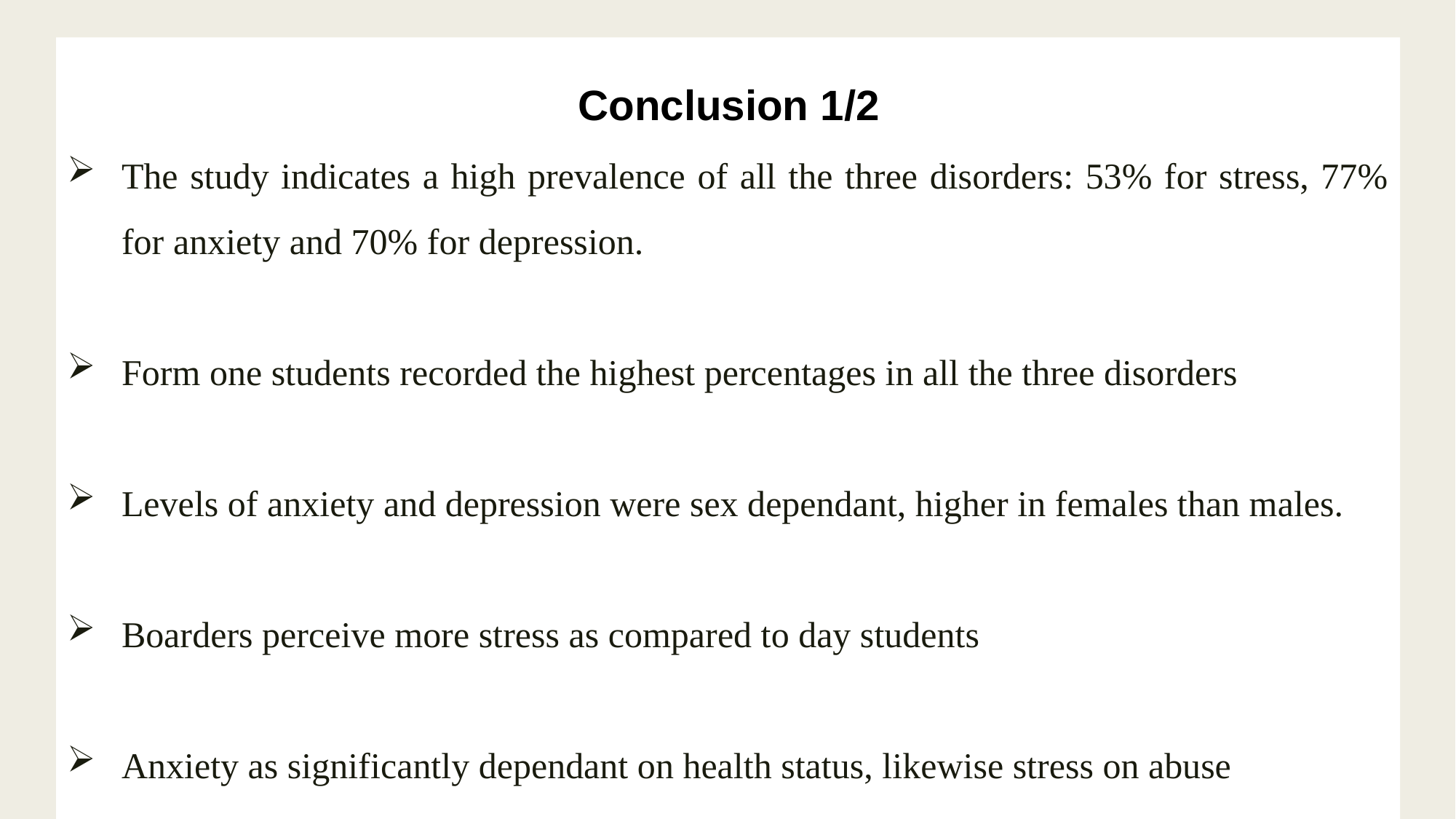

Conclusion 1/2
The study indicates a high prevalence of all the three disorders: 53% for stress, 77% for anxiety and 70% for depression.

Form one students recorded the highest percentages in all the three disorders

Levels of anxiety and depression were sex dependant, higher in females than males.

Boarders perceive more stress as compared to day students

Anxiety as significantly dependant on health status, likewise stress on abuse